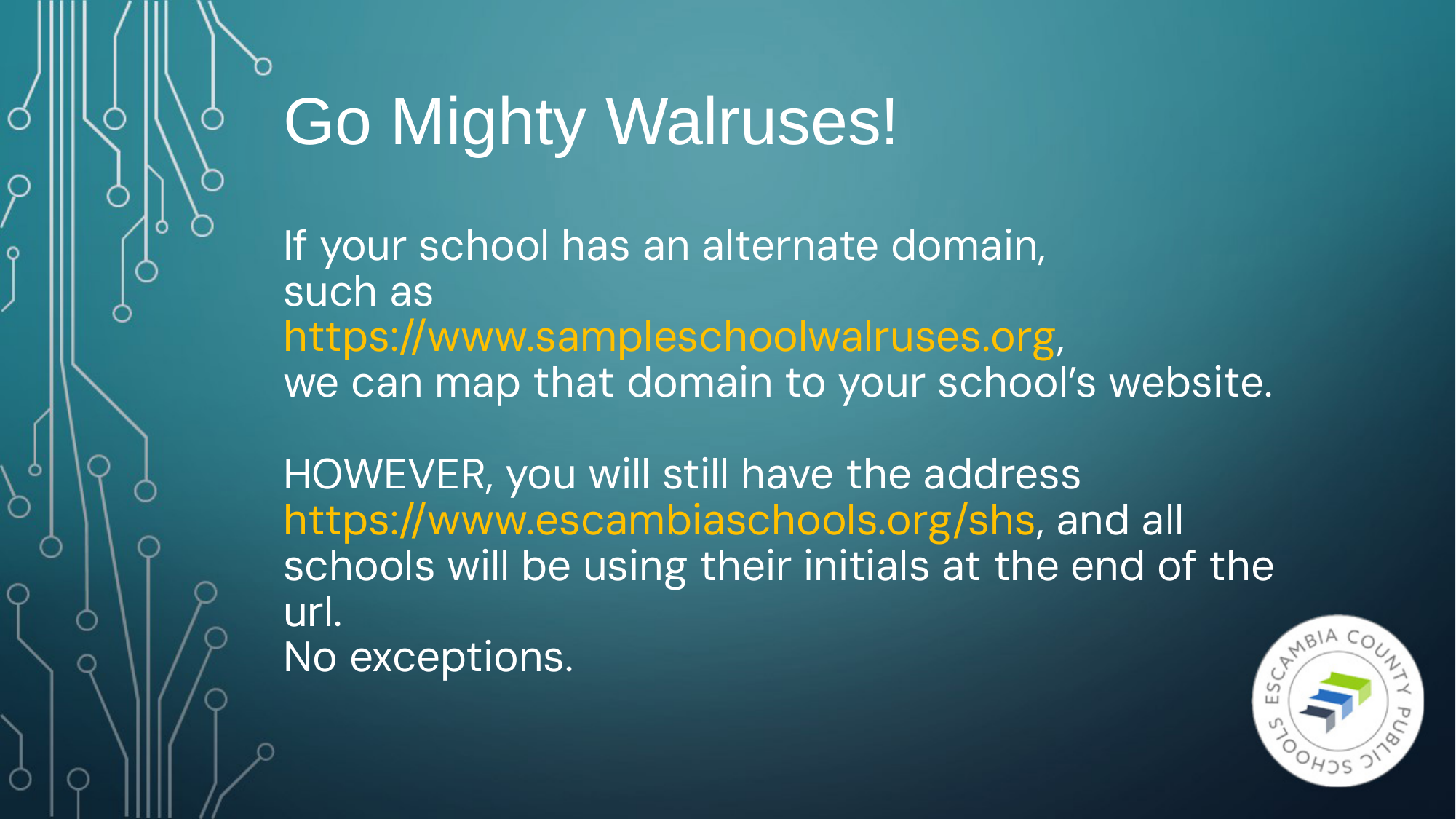

# Go Mighty Walruses!
If your school has an alternate domain,
such as
https://www.sampleschoolwalruses.org,
we can map that domain to your school’s website.
HOWEVER, you will still have the address
https://www.escambiaschools.org/shs, and all schools will be using their initials at the end of the url.
No exceptions.